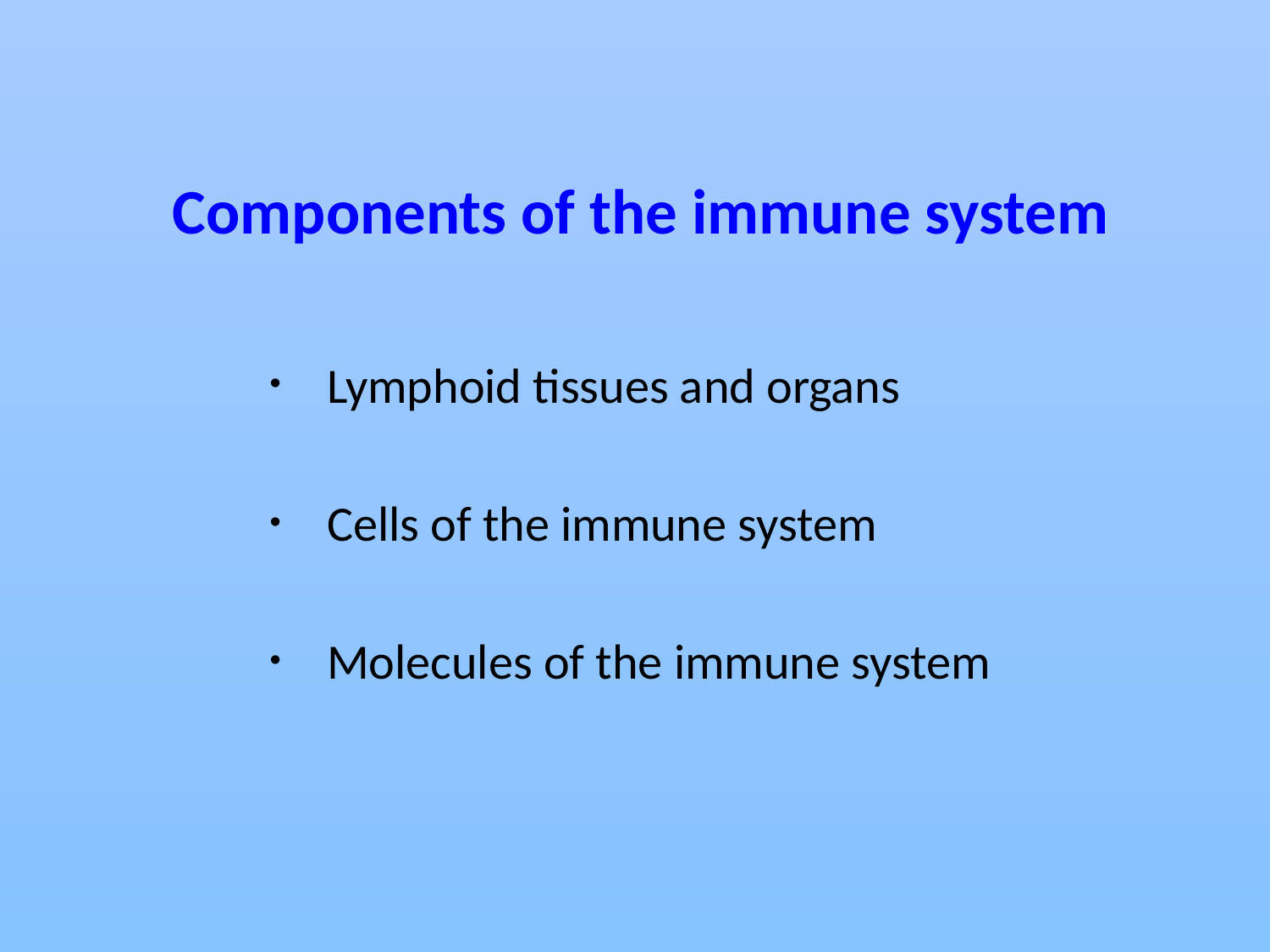

# Components of the immune system
Lymphoid tissues and organs

Cells of the immune system

Molecules of the immune system